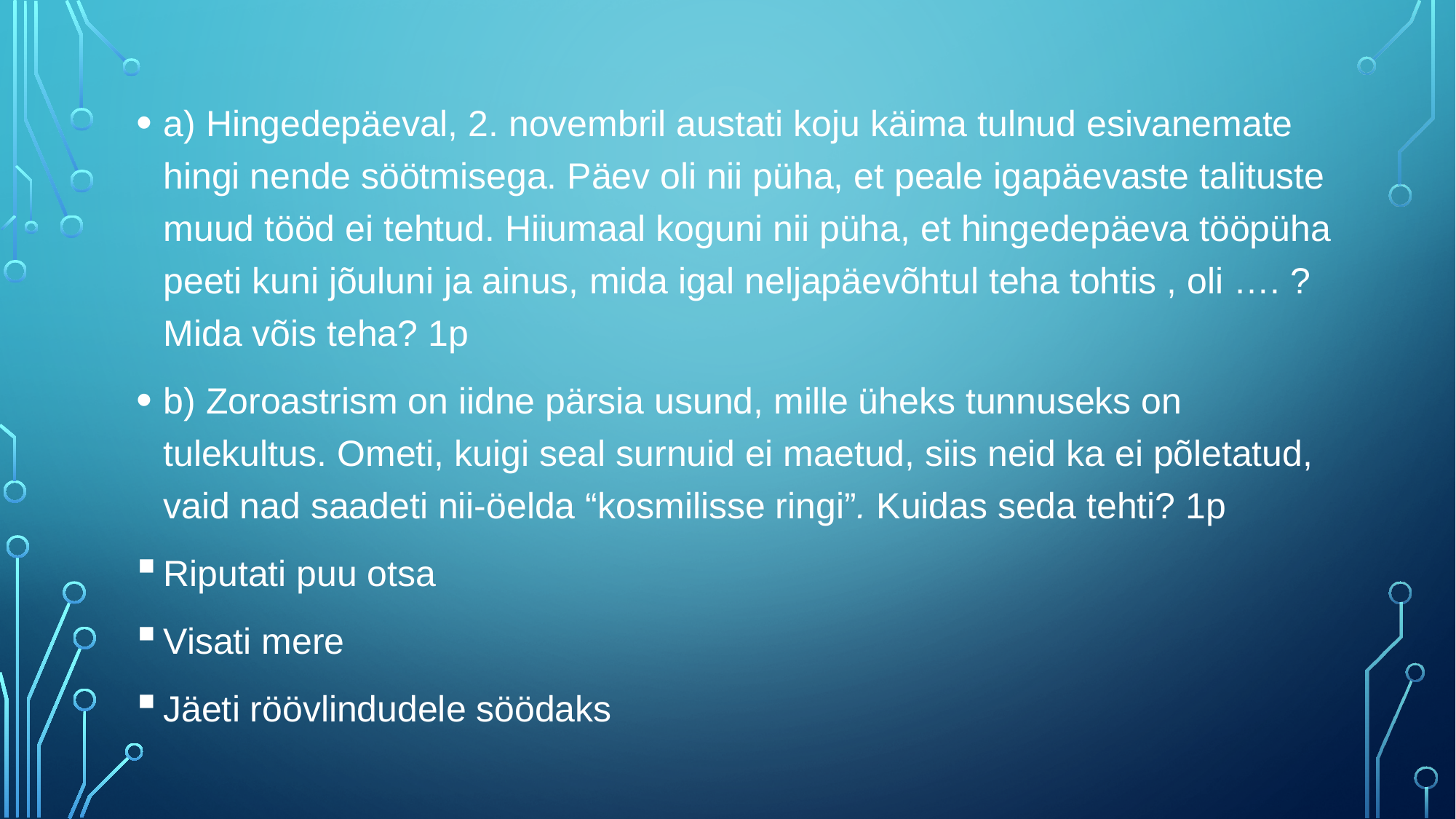

a) Hingedepäeval, 2. novembril austati koju käima tulnud esivanemate hingi nende söötmisega. Päev oli nii püha, et peale igapäevaste talituste muud tööd ei tehtud. Hiiumaal koguni nii püha, et hingedepäeva tööpüha peeti kuni jõuluni ja ainus, mida igal neljapäevõhtul teha tohtis , oli …. ? Mida võis teha? 1p
b) Zoroastrism on iidne pärsia usund, mille üheks tunnuseks on tulekultus. Ometi, kuigi seal surnuid ei maetud, siis neid ka ei põletatud, vaid nad saadeti nii-öelda “kosmilisse ringi”. Kuidas seda tehti? 1p
Riputati puu otsa
Visati mere
Jäeti röövlindudele söödaks